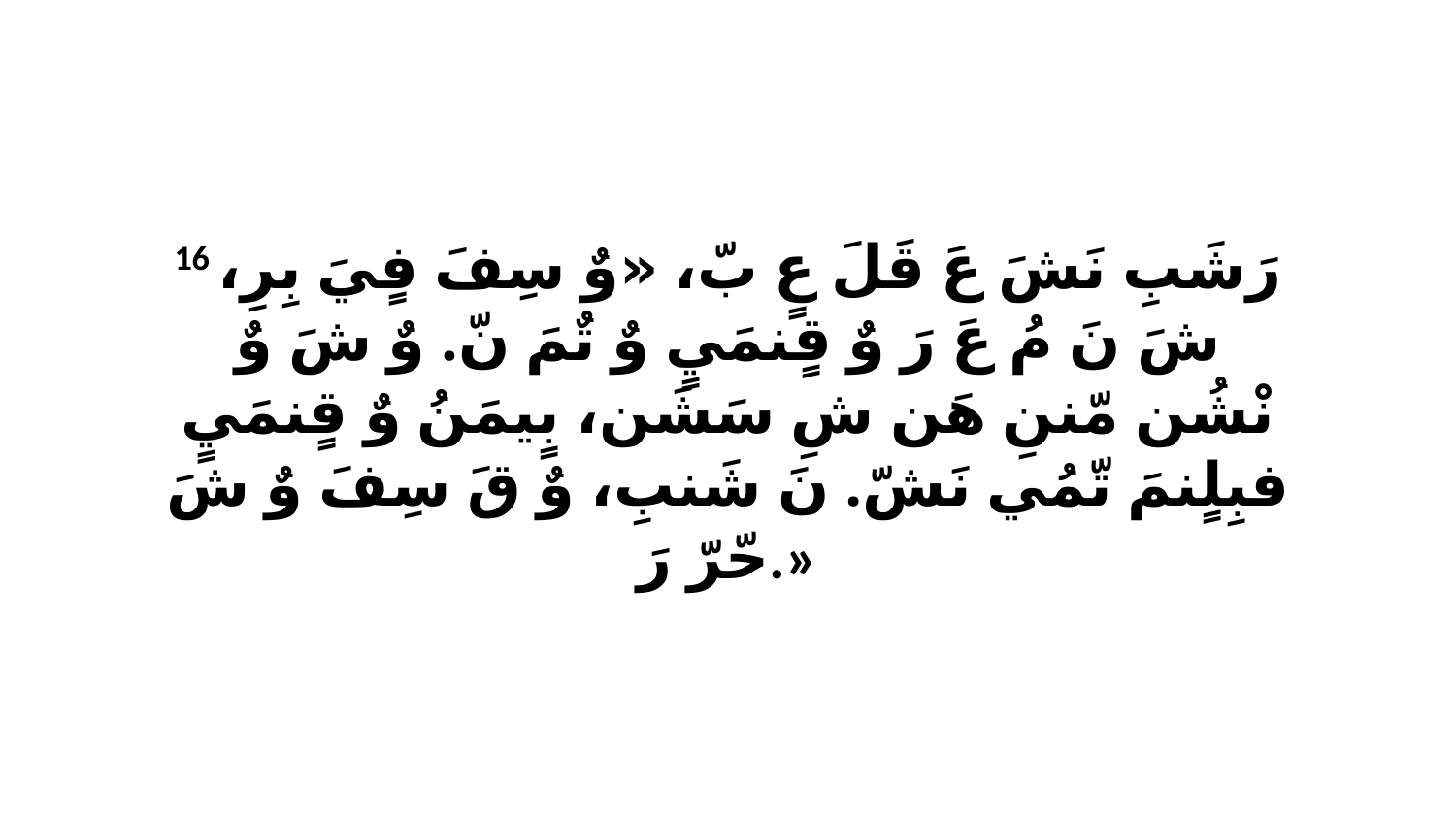

16 رَشَبِ نَشَ عَ قَلَ عٍ بّ، «وٌ سِفَ فٍيَ بِرِ، شَ نَ مُ عَ رَ وٌ قٍنمَيٍ وٌ تٌمَ نّ. وٌ شَ وٌ نْشُن مّننِ هَن شِ سَشَن، بٍيمَنُ وٌ قٍنمَيٍ فبِلٍنمَ تّمُي نَشّ. نَ شَنبِ، وٌ قَ سِفَ وٌ شَ حّرّ رَ.»